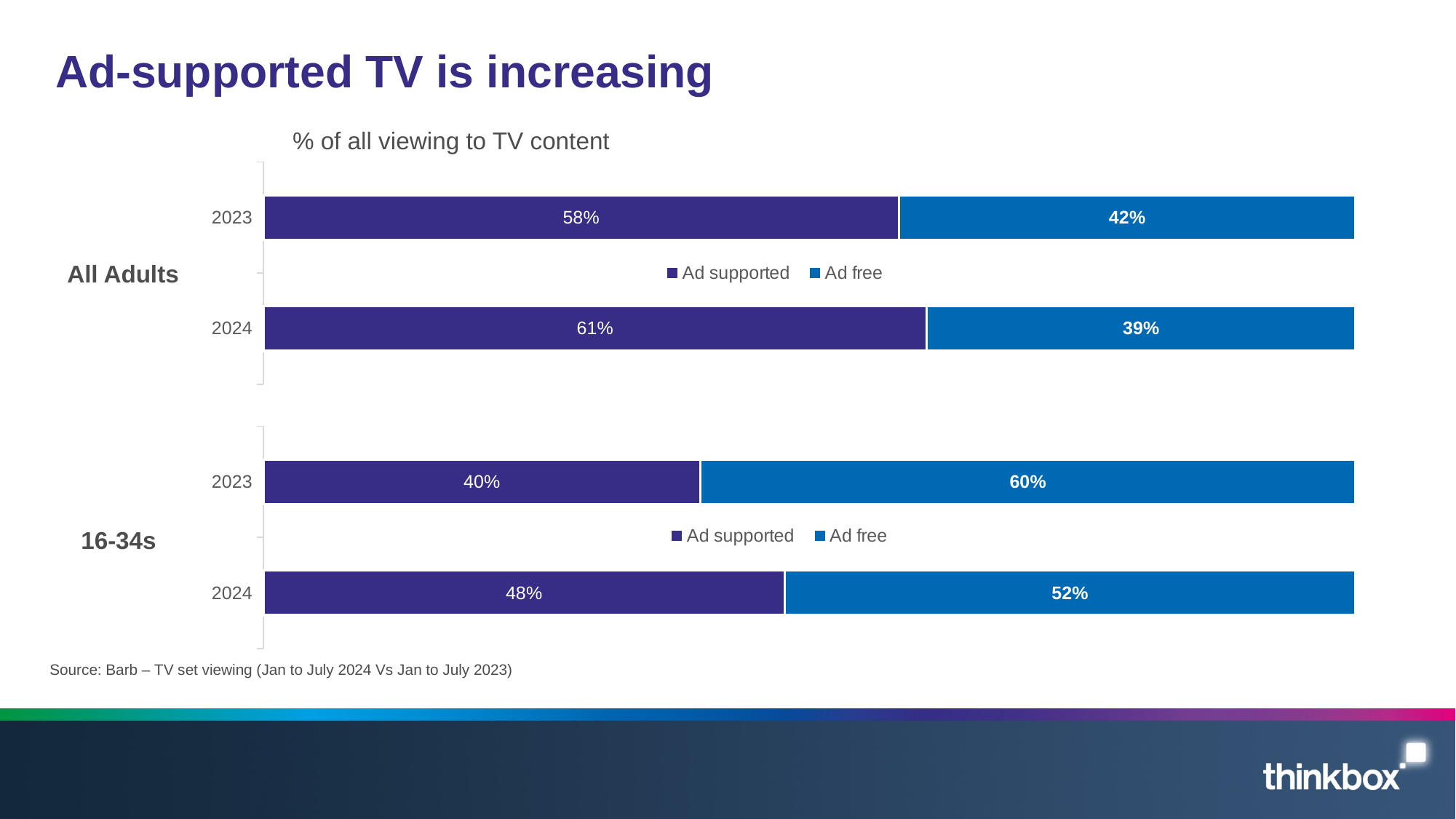

# Ad-supported TV is increasing
% of all viewing to TV content

### Chart

| Category | Ad supported | Ad free |
|---|---|---|
| 2024 | 0.6074804525037432 | 0.39251954749625684 |
| 2023 | 0.5819306930693069 | 0.41806930693069305 |
All Adults

### Chart

| Category | Ad supported | Ad free |
|---|---|---|
| 2024 | 0.47724671169569854 | 0.5227532883043015 |
| 2023 | 0.40003423485107836 | 0.5999657651489216 |
16-34s
Source: Barb – TV set viewing (Jan to July 2024 Vs Jan to July 2023)